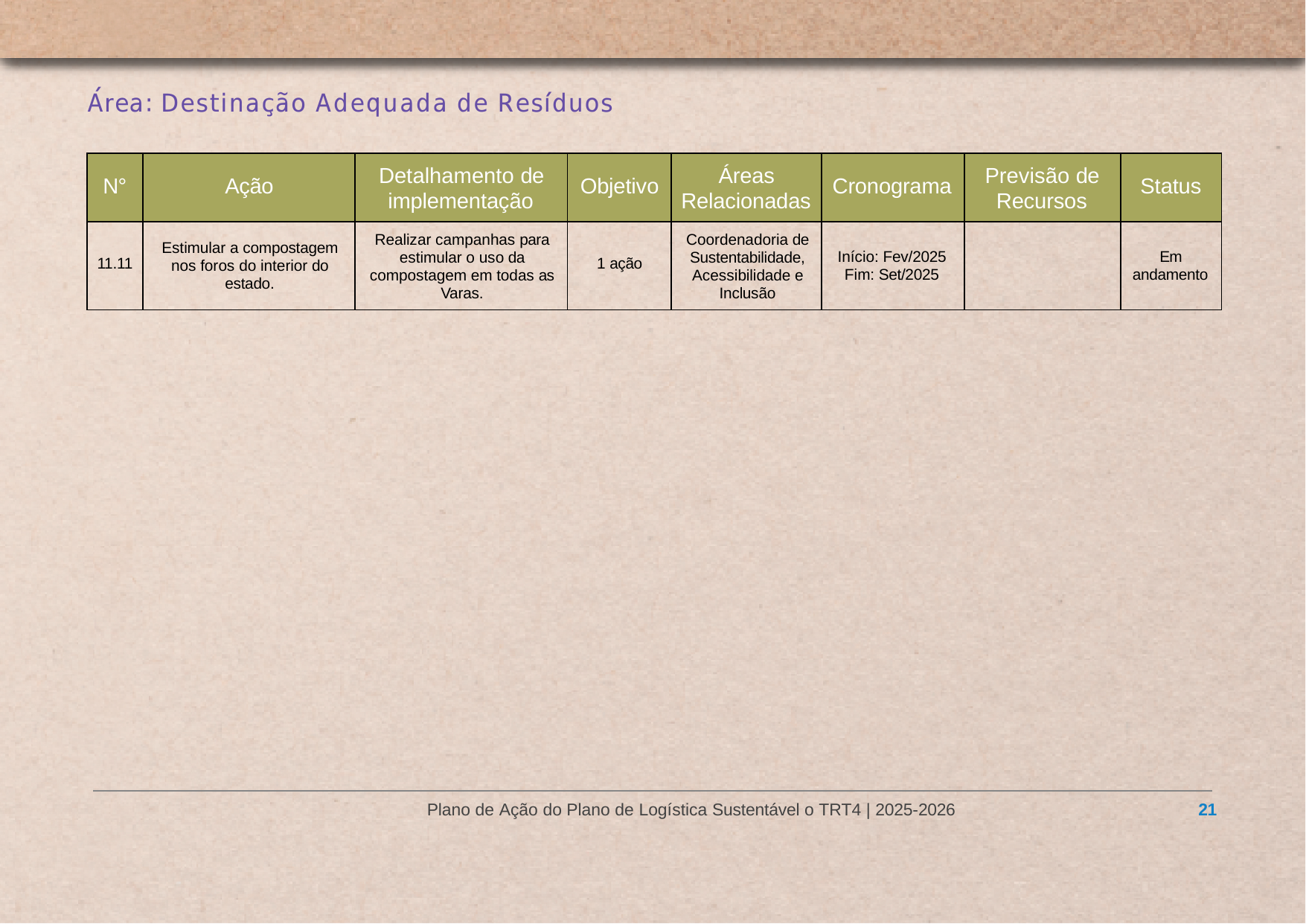

Área: Destinação Adequada de Resíduos
| N° | Ação | Detalhamento de implementação | Objetivo | Áreas Relacionadas | Cronograma | Previsão de Recursos | Status |
| --- | --- | --- | --- | --- | --- | --- | --- |
| 11.11 | Estimular a compostagem nos foros do interior do estado. | Realizar campanhas para estimular o uso da compostagem em todas as Varas. | 1 ação | Coordenadoria de Sustentabilidade, Acessibilidade e Inclusão | Início: Fev/2025 Fim: Set/2025 |  | Em andamento |

Plano de Ação do Plano de Logística Sustentável o TRT4 | 2025-2026
21